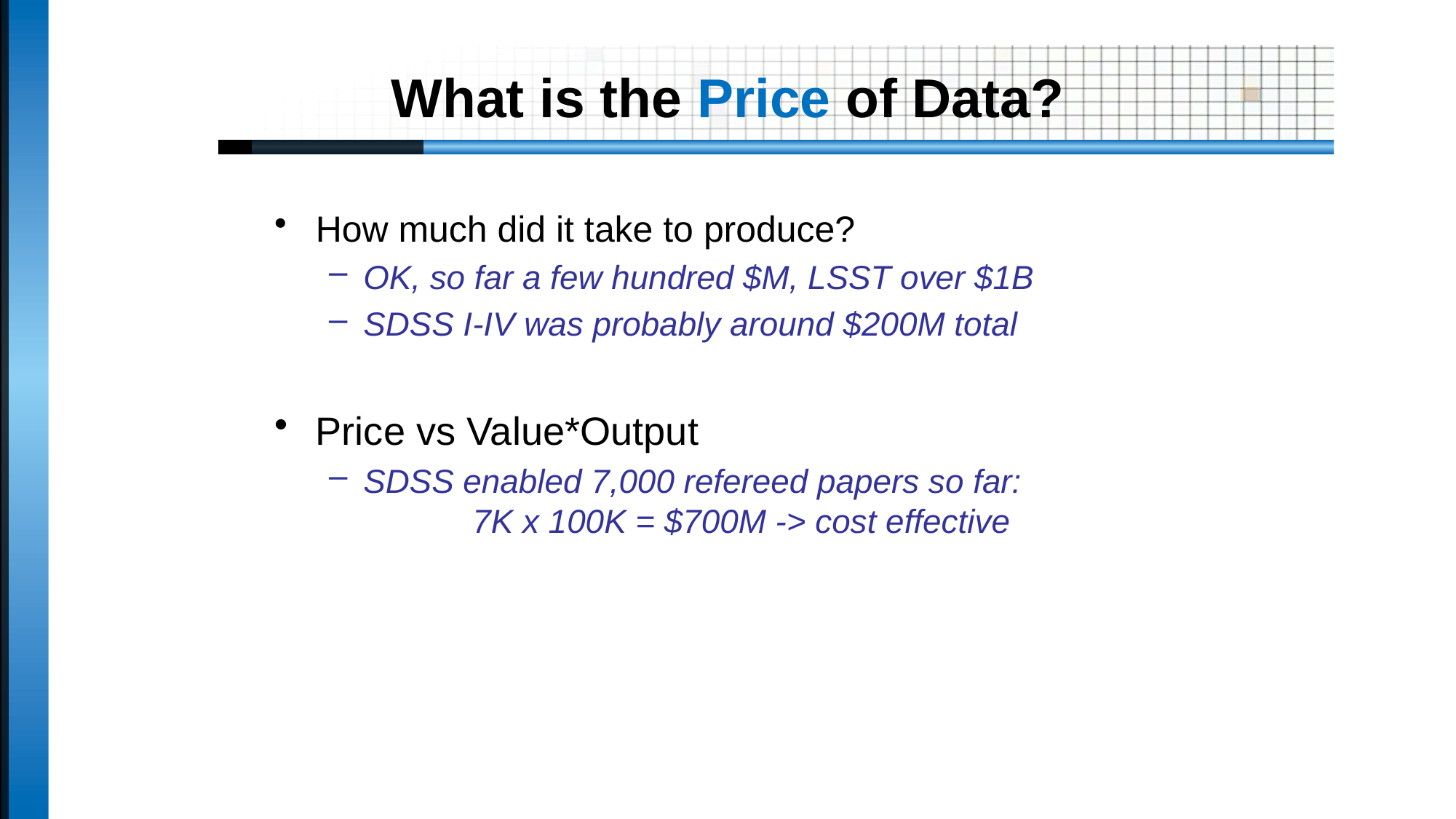

# What is the Price of Data?
How much did it take to produce?
OK, so far a few hundred $M, LSST over $1B
SDSS I-IV was probably around $200M total

Price vs Value*Output
SDSS enabled 7,000 refereed papers so far:
	7K x 100K = $700M -> cost effective